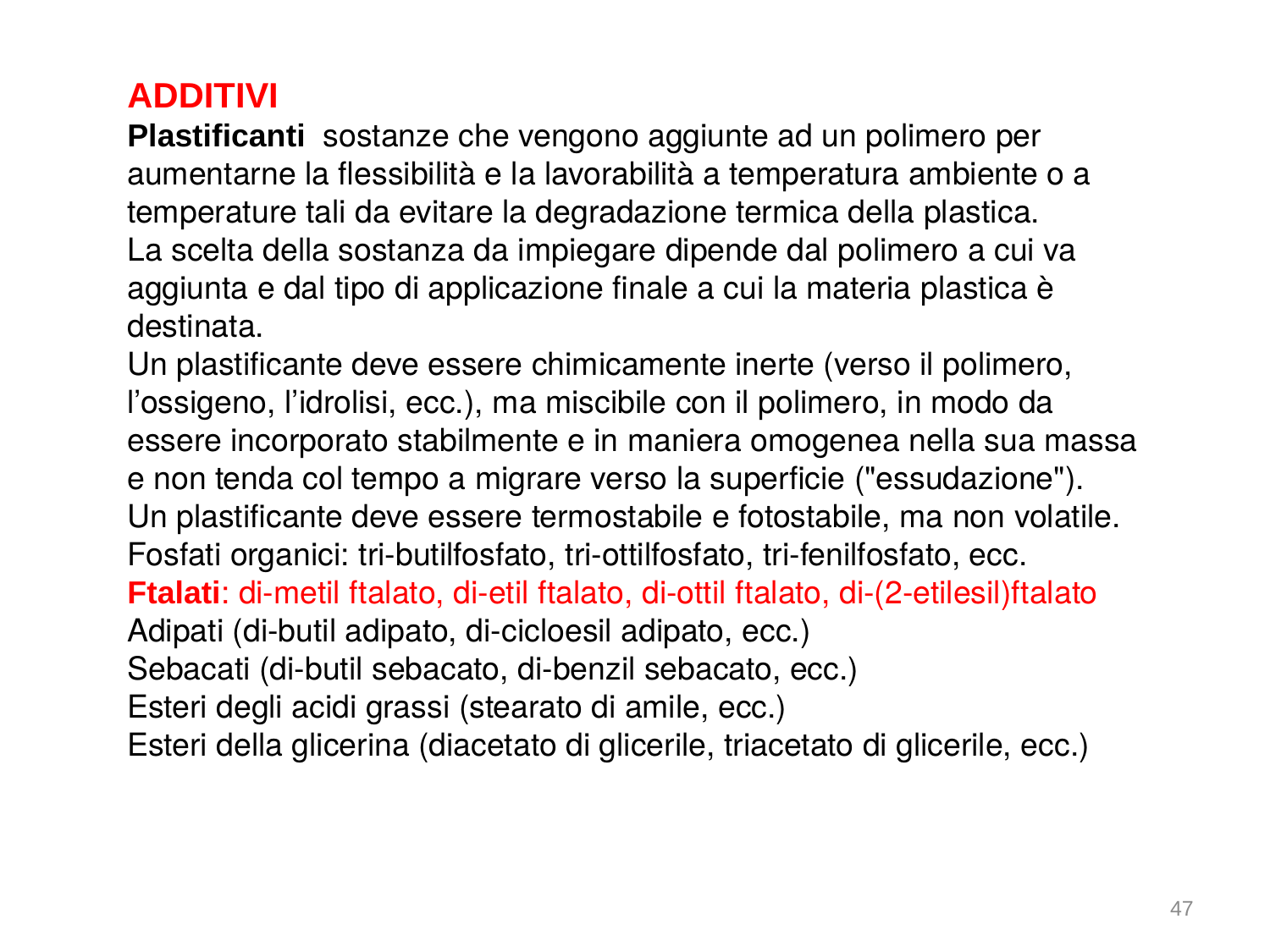

ADDITIVI
Plastificanti  sostanze che vengono aggiunte ad un polimero per
aumentarne la flessibilità e la lavorabilità a temperatura ambiente o a
temperature tali da evitare la degradazione termica della plastica.
La scelta della sostanza da impiegare dipende dal polimero a cui va
aggiunta e dal tipo di applicazione finale a cui la materia plastica è
destinata.
Un plastificante deve essere chimicamente inerte (verso il polimero,
l’ossigeno, l’idrolisi, ecc.), ma miscibile con il polimero, in modo da
essere incorporato stabilmente e in maniera omogenea nella sua massa
e non tenda col tempo a migrare verso la superficie ("essudazione").
Un plastificante deve essere termostabile e fotostabile, ma non volatile.
Fosfati organici: tri-butilfosfato, tri-ottilfosfato, tri-fenilfosfato, ecc.
Ftalati: di-metil ftalato, di-etil ftalato, di-ottil ftalato, di-(2-etilesil)ftalato
Adipati (di-butil adipato, di-cicloesil adipato, ecc.)
Sebacati (di-butil sebacato, di-benzil sebacato, ecc.)
Esteri degli acidi grassi (stearato di amile, ecc.)
Esteri della glicerina (diacetato di glicerile, triacetato di glicerile, ecc.)
47